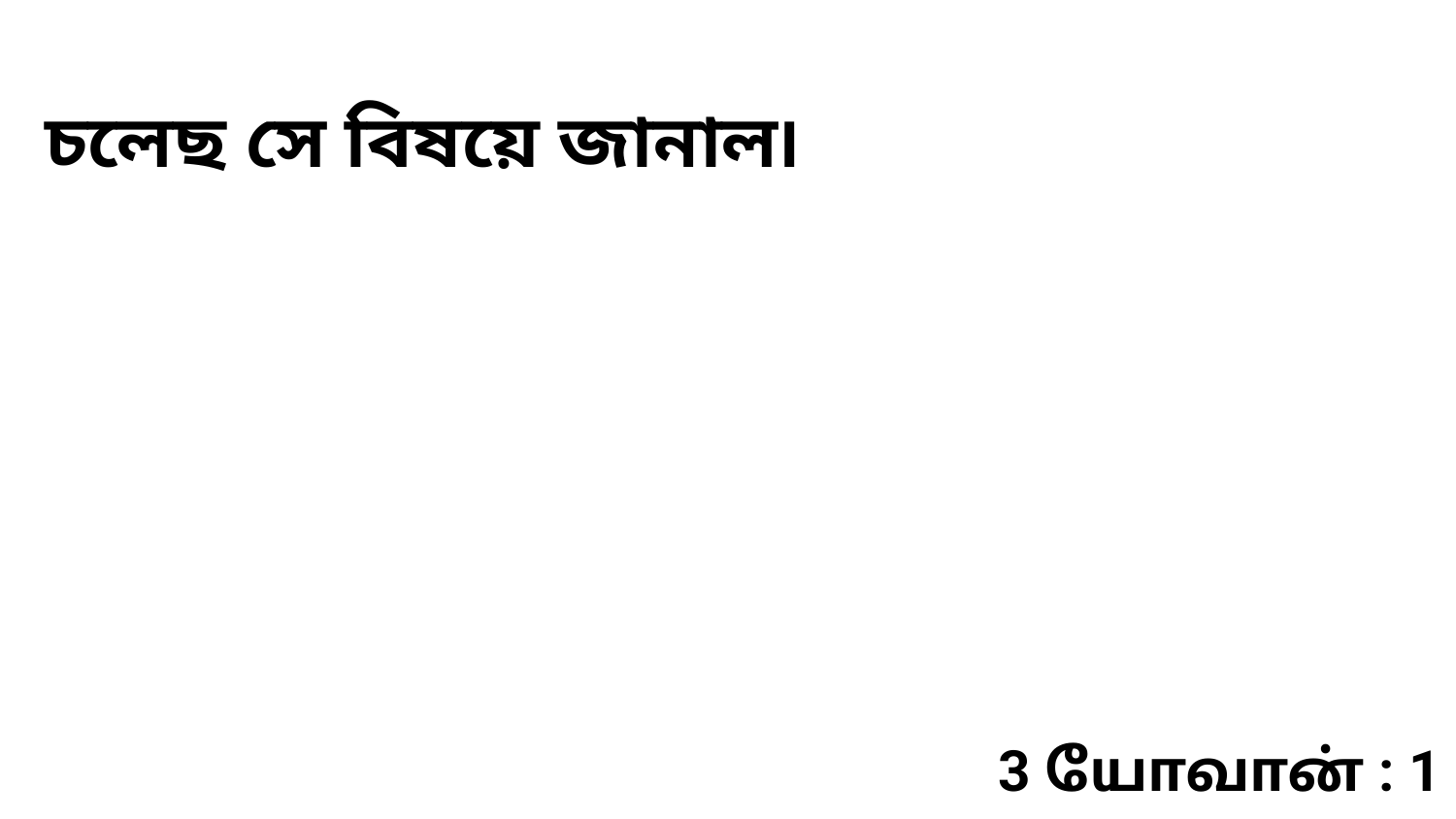

চলেছ সে বিষয়ে জানাল৷
3 யோவான் : 1